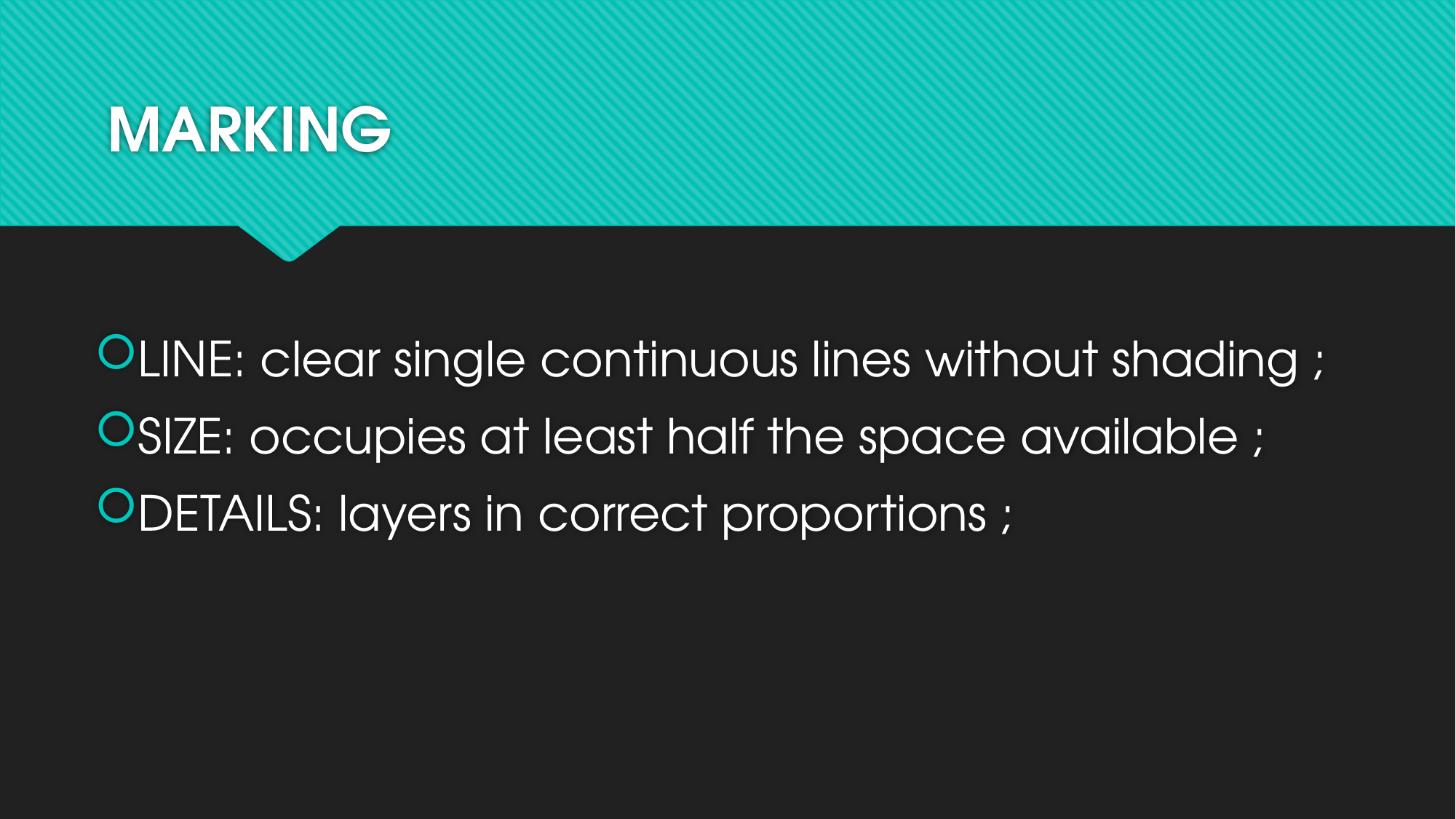

# MARKING
LINE: clear single continuous lines without shading ;
SIZE: occupies at least half the space available ;
DETAILS: layers in correct proportions ;